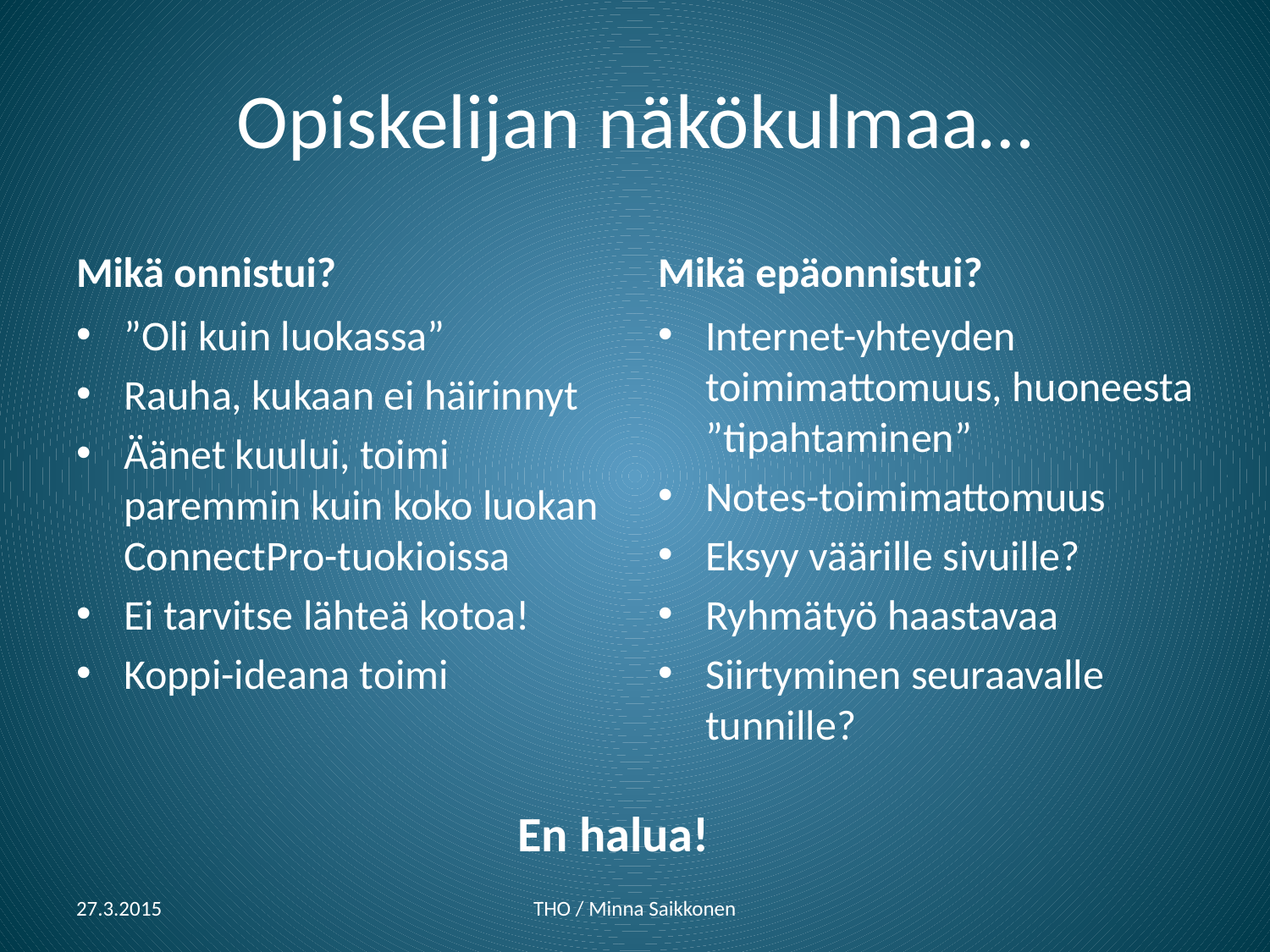

# Opiskelijan näkökulmaa…
Mikä onnistui?
Mikä epäonnistui?
”Oli kuin luokassa”
Rauha, kukaan ei häirinnyt
Äänet kuului, toimi paremmin kuin koko luokan ConnectPro-tuokioissa
Ei tarvitse lähteä kotoa!
Koppi-ideana toimi
Internet-yhteyden toimimattomuus, huoneesta ”tipahtaminen”
Notes-toimimattomuus
Eksyy väärille sivuille?
Ryhmätyö haastavaa
Siirtyminen seuraavalle tunnille?
En halua!
27.3.2015
THO / Minna Saikkonen